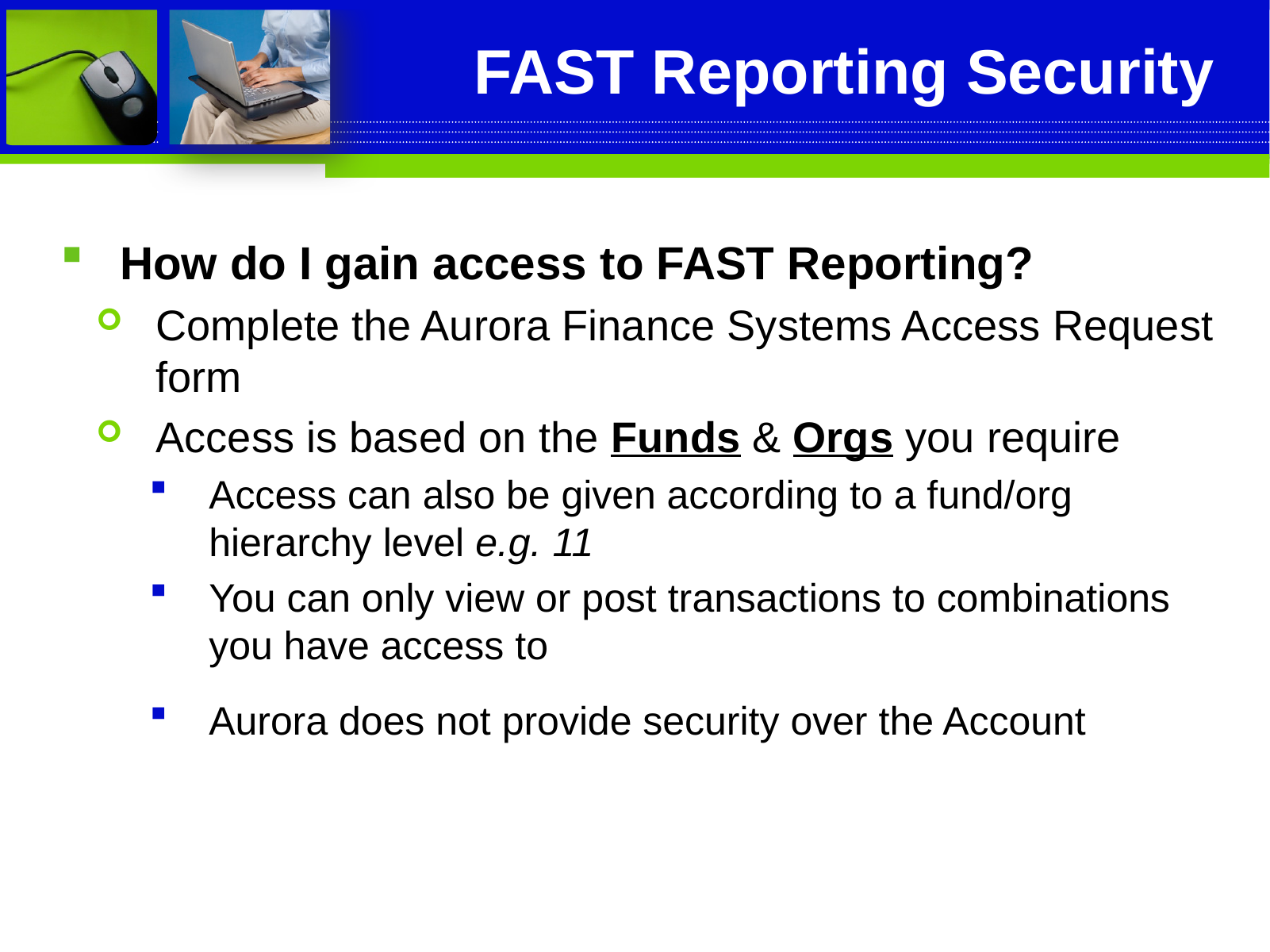

# FAST Reporting Security

How do I gain access to FAST Reporting?
Complete the Aurora Finance Systems Access Request form
Access is based on the Funds & Orgs you require
Access can also be given according to a fund/org hierarchy level e.g. 11
You can only view or post transactions to combinations you have access to
Aurora does not provide security over the Account